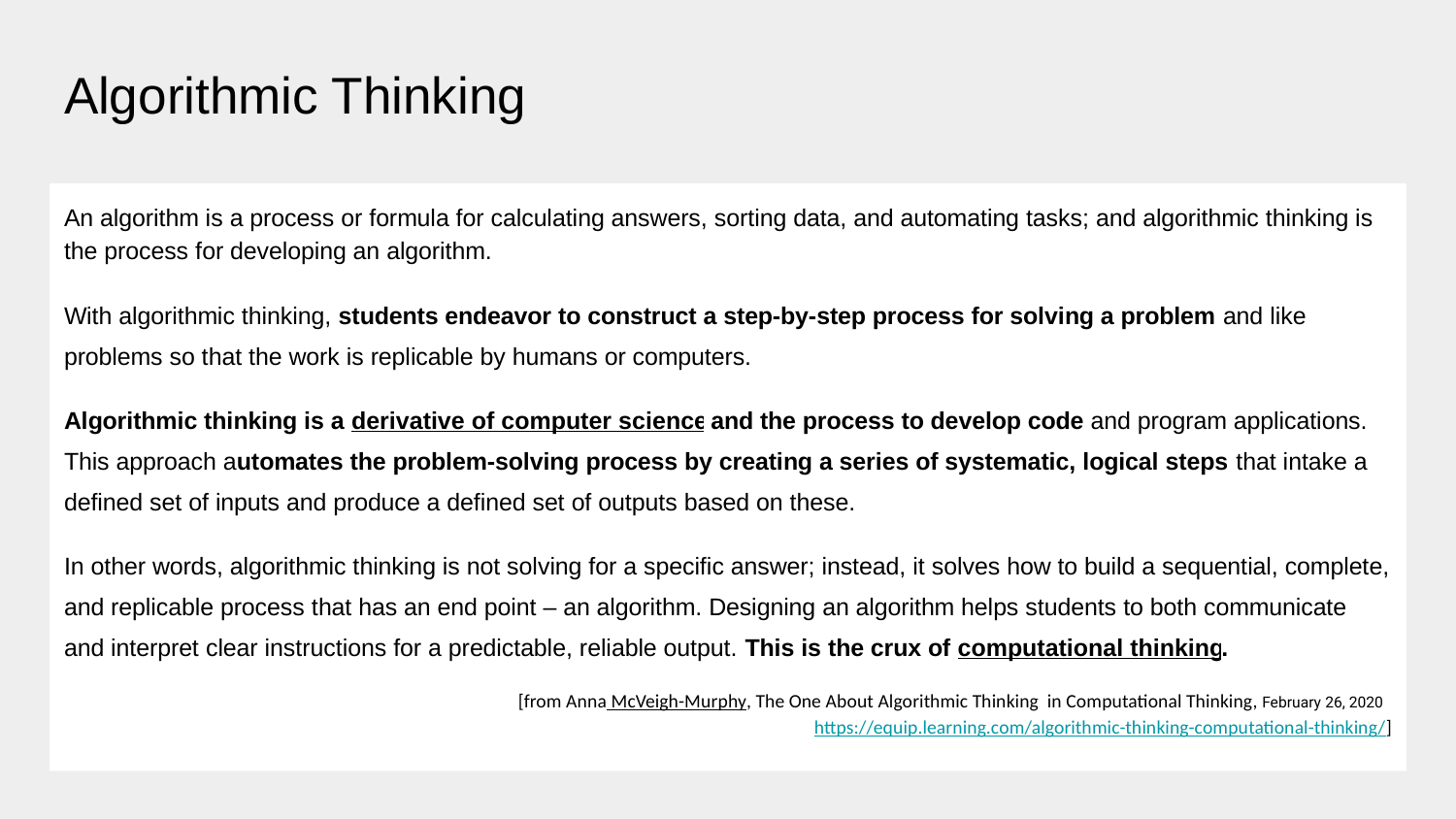

# Algorithmic Thinking

An algorithm is a process or formula for calculating answers, sorting data, and automating tasks; and algorithmic thinking is the process for developing an algorithm.
With algorithmic thinking, students endeavor to construct a step-by-step process for solving a problem and like problems so that the work is replicable by humans or computers.
Algorithmic thinking is a derivative of computer science and the process to develop code and program applications. This approach automates the problem-solving process by creating a series of systematic, logical steps that intake a defined set of inputs and produce a defined set of outputs based on these.
In other words, algorithmic thinking is not solving for a specific answer; instead, it solves how to build a sequential, complete, and replicable process that has an end point – an algorithm. Designing an algorithm helps students to both communicate and interpret clear instructions for a predictable, reliable output. This is the crux of computational thinking.
[from Anna McVeigh-Murphy, The One About Algorithmic Thinking  in Computational Thinking, February 26, 2020
https://equip.learning.com/algorithmic-thinking-computational-thinking/]